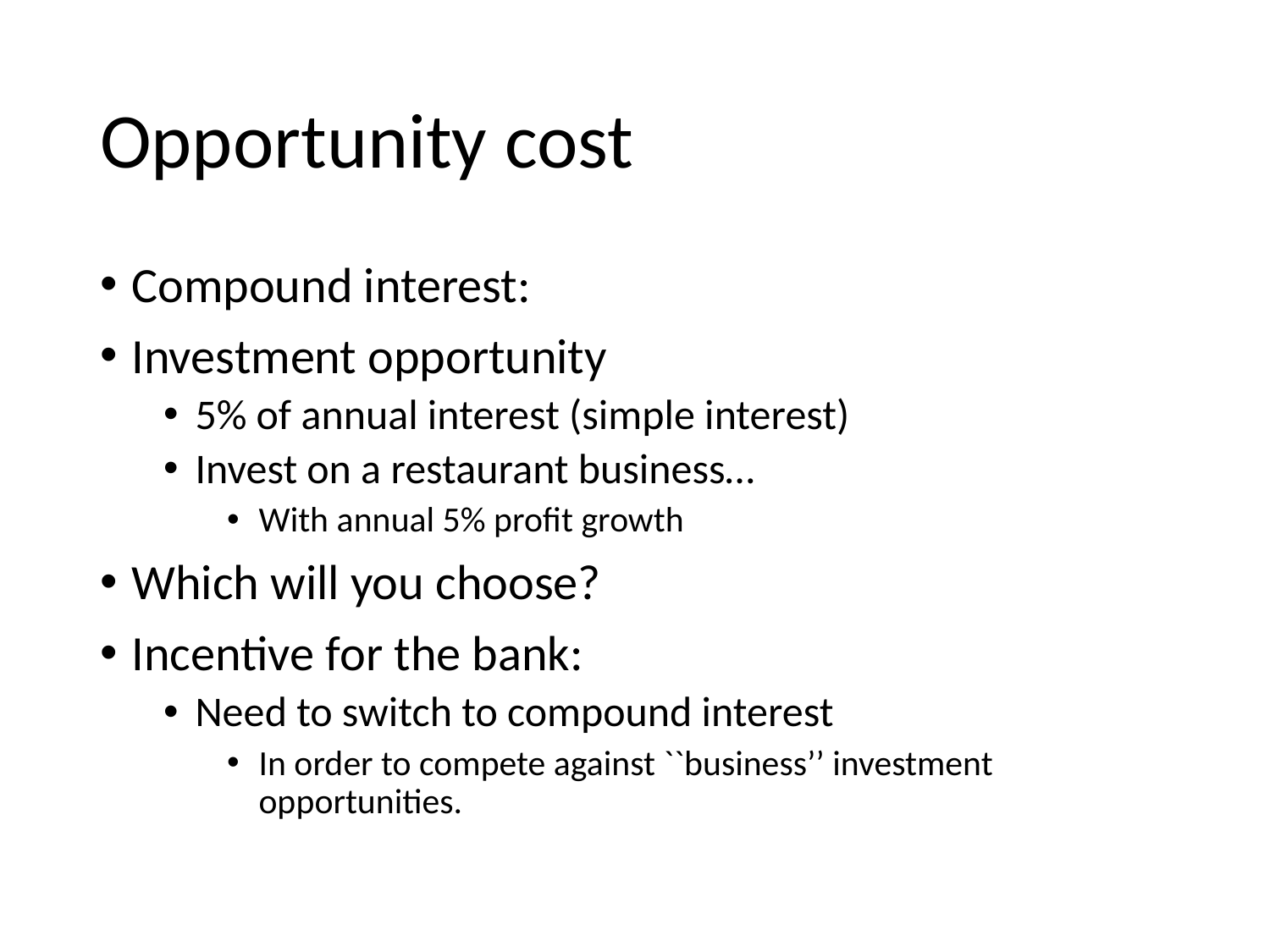

# Opportunity cost
Compound interest:
Investment opportunity
5% of annual interest (simple interest)
Invest on a restaurant business…
With annual 5% profit growth
Which will you choose?
Incentive for the bank:
Need to switch to compound interest
In order to compete against ``business’’ investment opportunities.